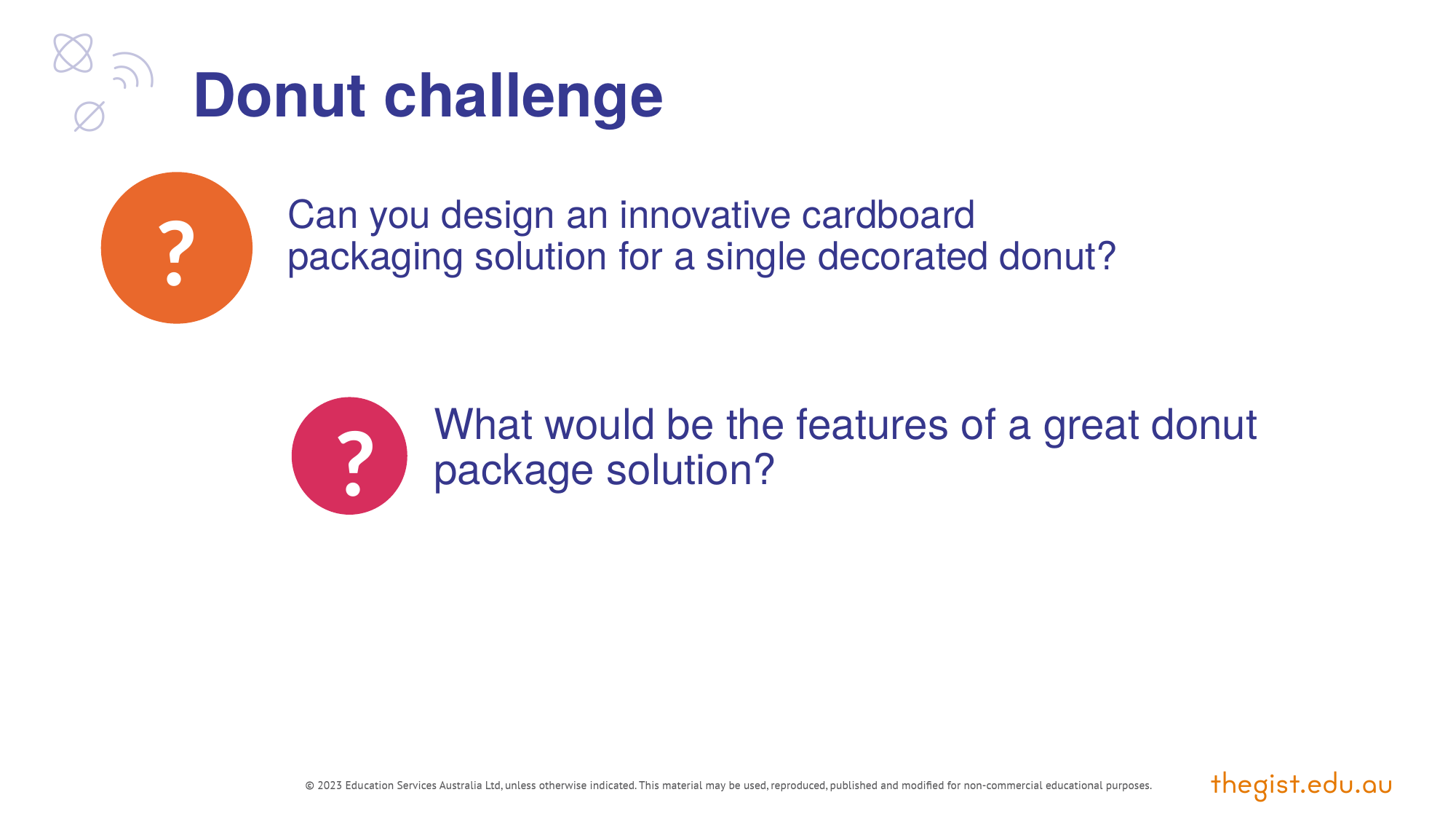

Donut challenge

?
Can you design an innovative cardboard packaging solution for a single decorated donut?

?
What would be the features of a great donut package solution?